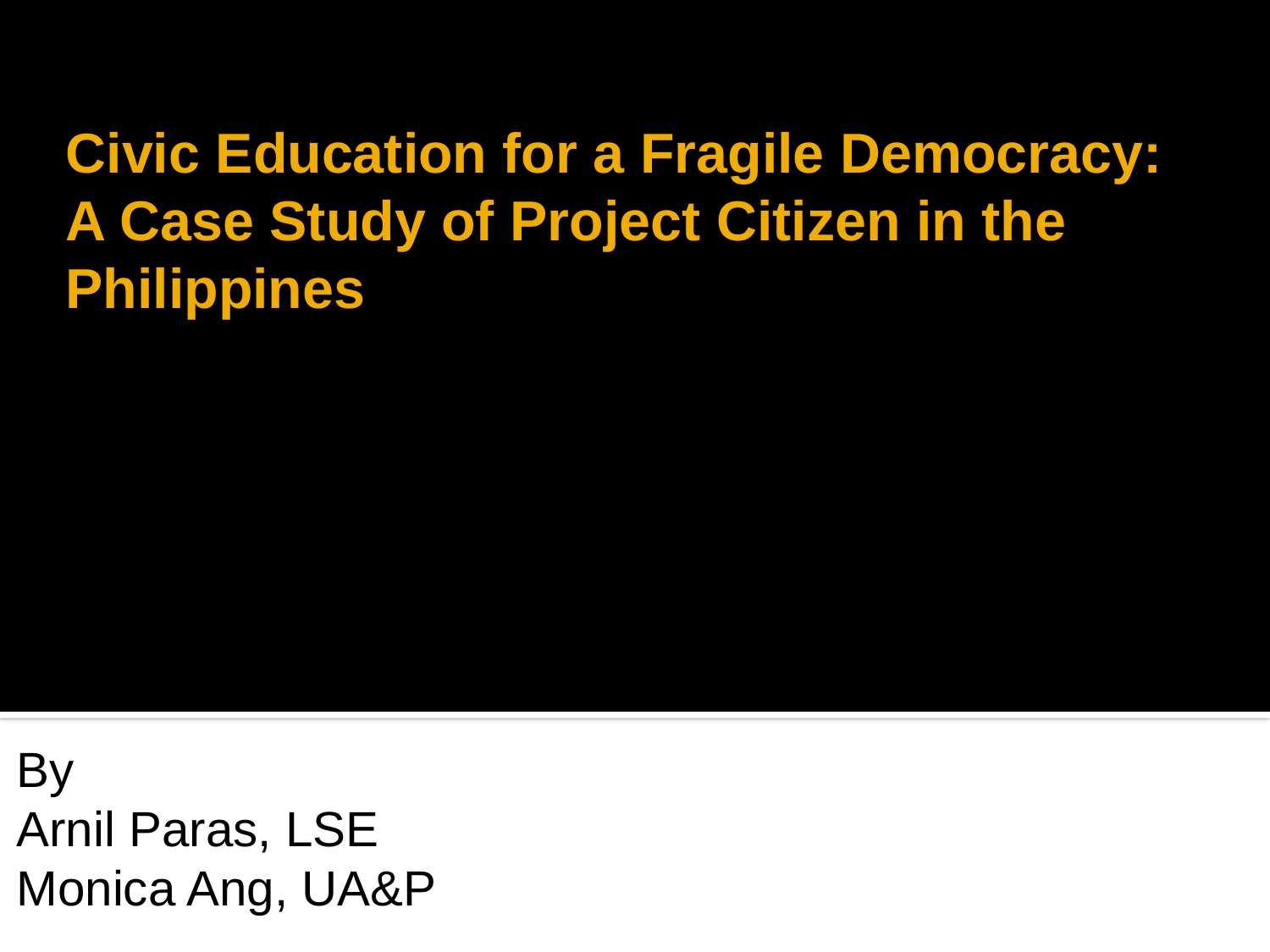

# Civic Education for a Fragile Democracy: A Case Study of Project Citizen in the Philippines
By
Arnil Paras, LSE
Monica Ang, UA&P